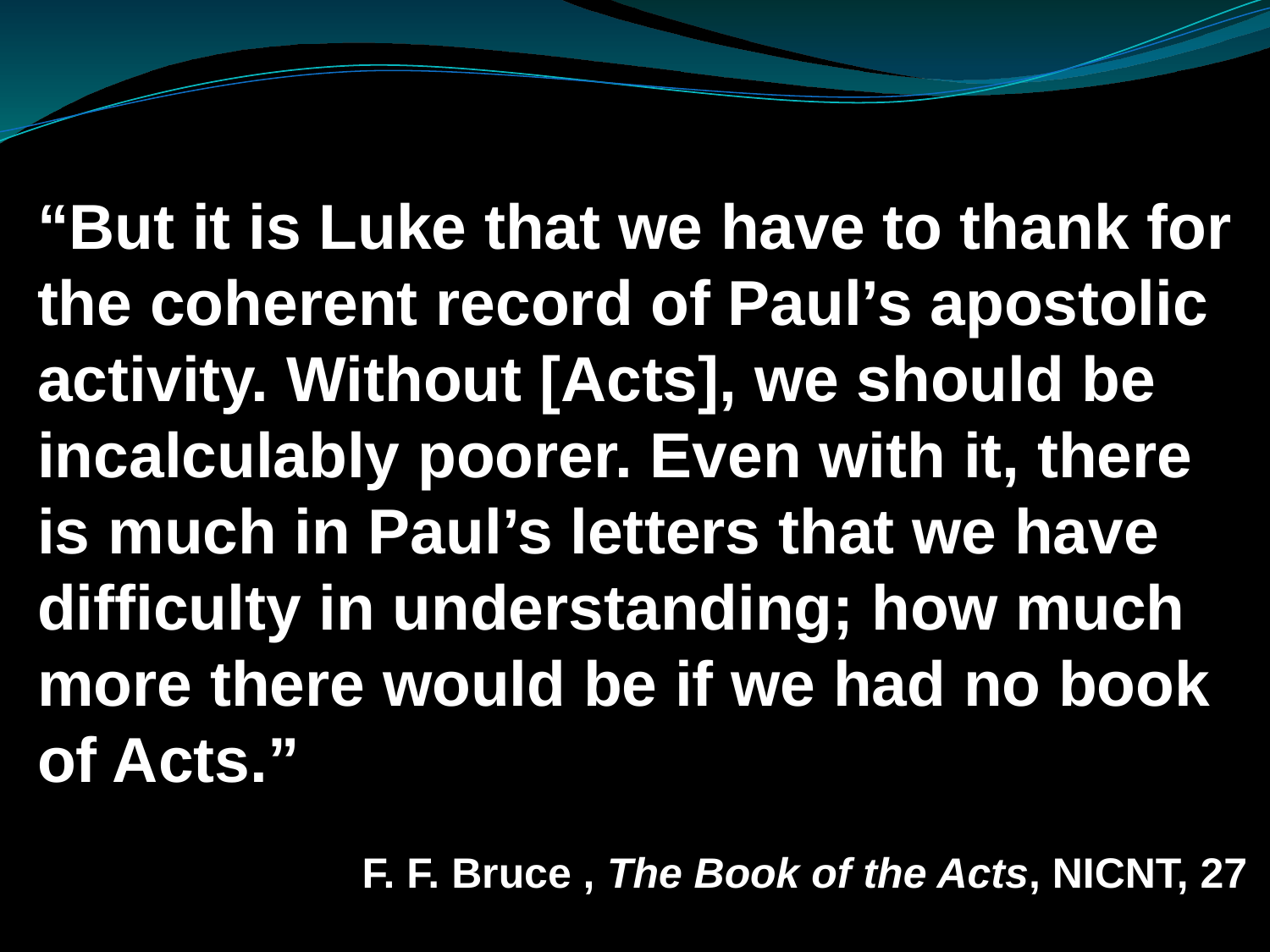

“But it is Luke that we have to thank for the coherent record of Paul’s apostolic activity. Without [Acts], we should be incalculably poorer. Even with it, there is much in Paul’s letters that we have difficulty in understanding; how much more there would be if we had no book of Acts.”

F. F. Bruce , The Book of the Acts, NICNT, 27